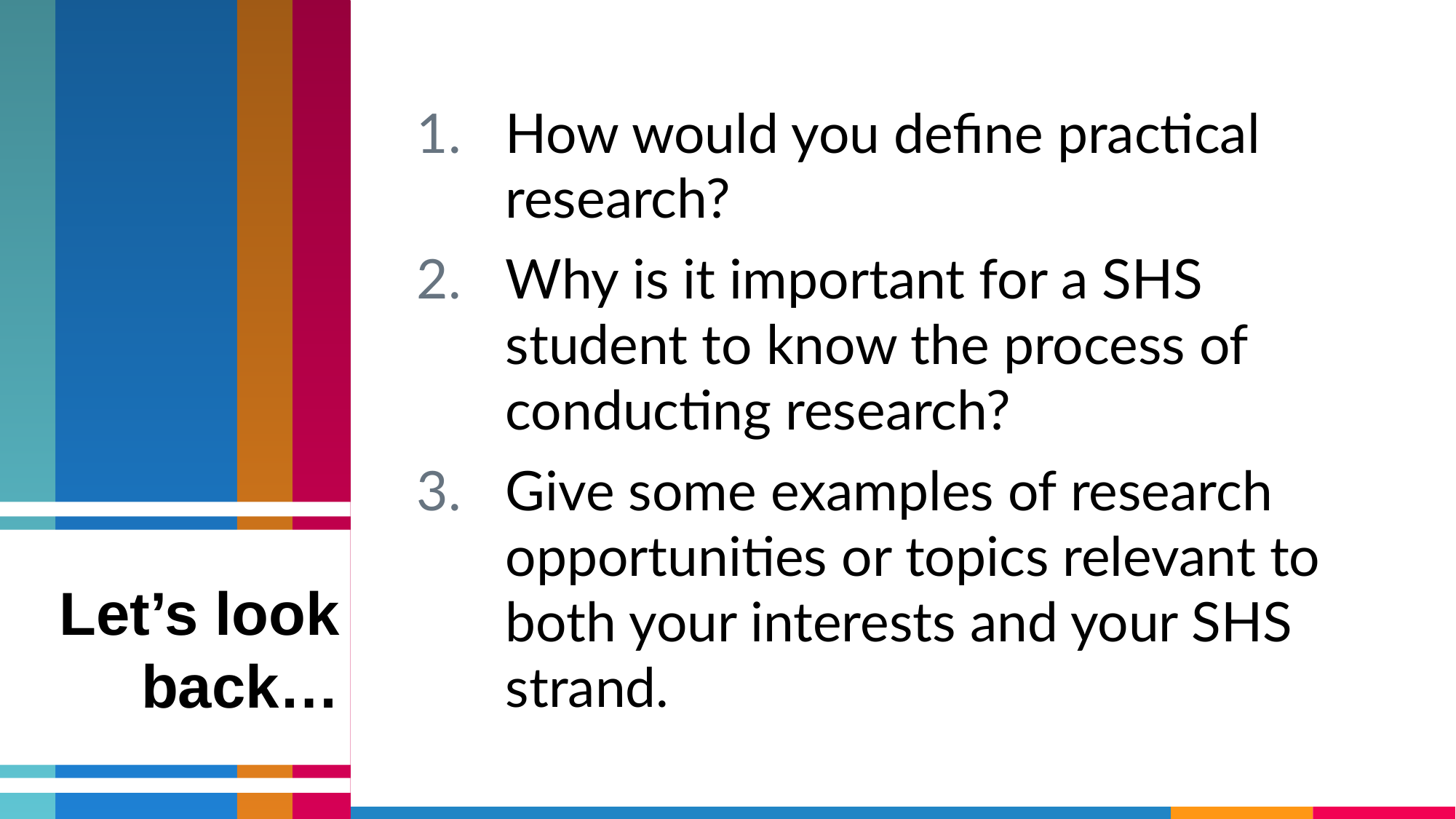

How would you define practical research?
Why is it important for a SHS student to know the process of conducting research?
Give some examples of research opportunities or topics relevant to both your interests and your SHS strand.

Let’s look back…